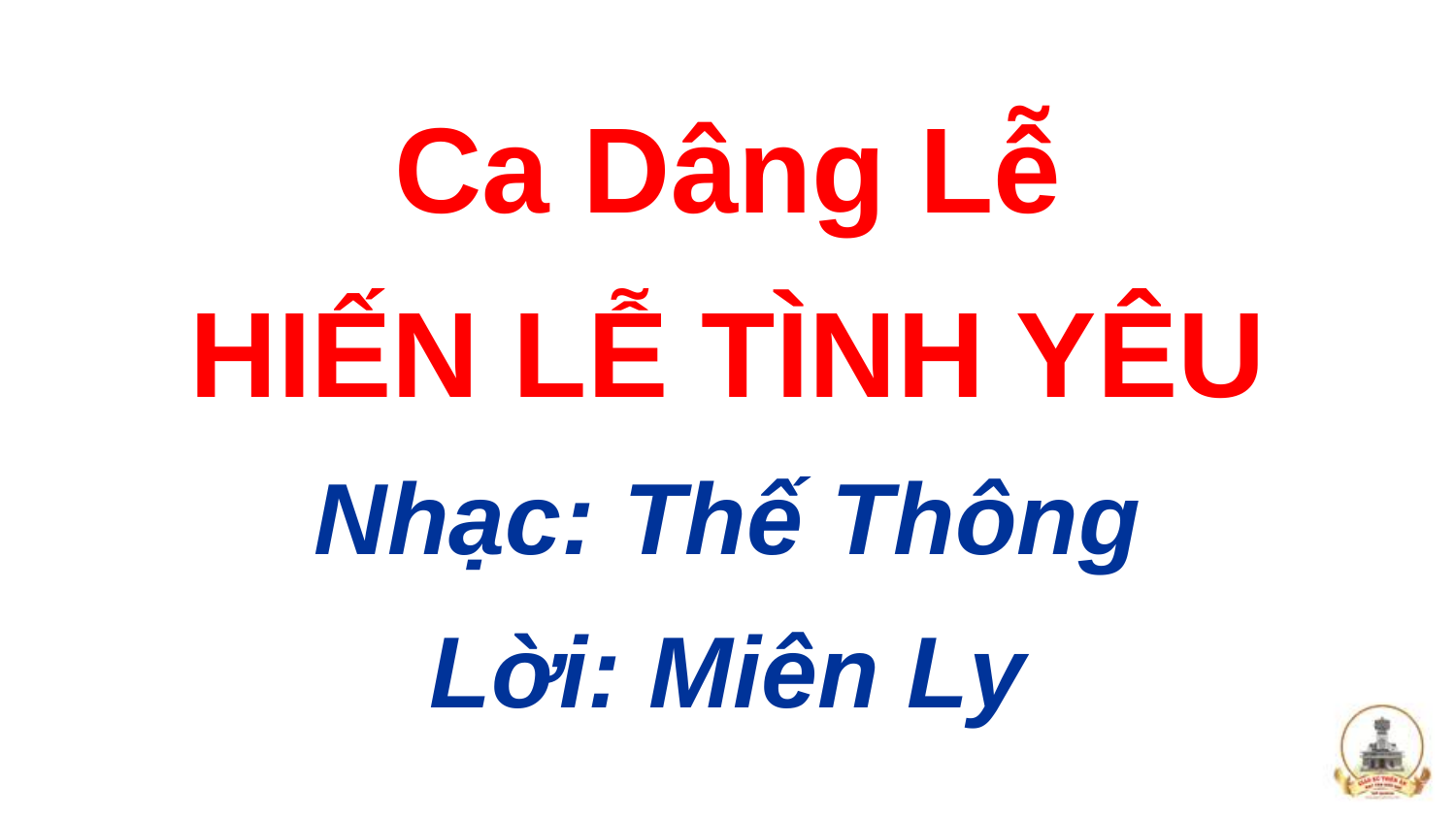

Ca Dâng Lễ
HIẾN LỄ TÌNH YÊU
Nhạc: Thế Thông
Lời: Miên Ly
#